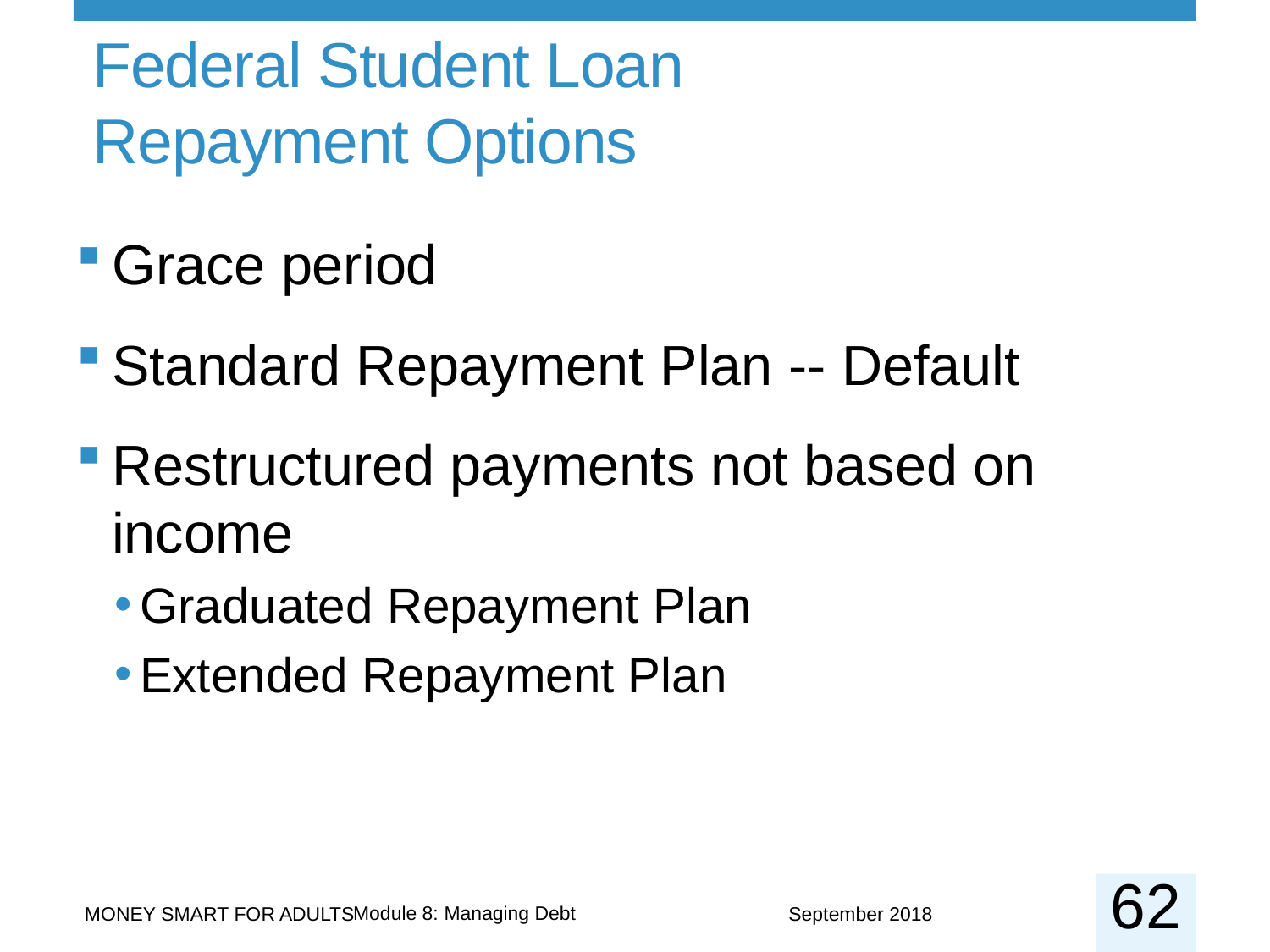

# Federal Student Loan Repayment Options
Grace period
Standard Repayment Plan -- Default
Restructured payments not based on income
Graduated Repayment Plan
Extended Repayment Plan

62